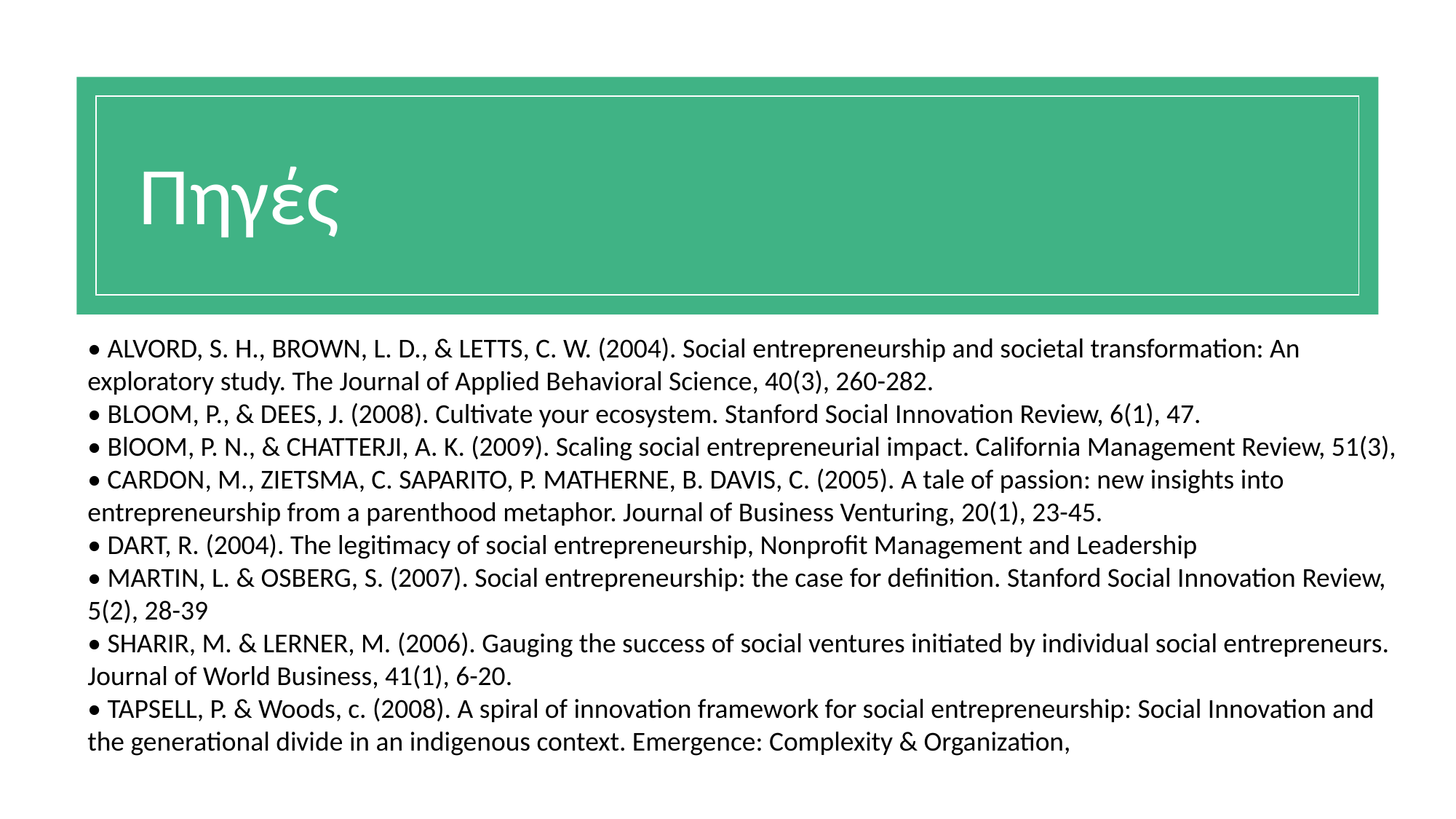

# Πηγές
• ALVORD, S. H., BROWN, L. D., & LETTS, C. W. (2004). Social entrepreneurship and societal transformation: An exploratory study. The Journal of Applied Behavioral Science, 40(3), 260-282.
• BLOOM, P., & DEES, J. (2008). Cultivate your ecosystem. Stanford Social Innovation Review, 6(1), 47.
• BlOOM, P. N., & CHATTERJI, A. K. (2009). Scaling social entrepreneurial impact. California Management Review, 51(3), • CARDON, M., ZIETSMA, C. SAPARITO, P. MATHERNE, B. DAVIS, C. (2005). A tale of passion: new insights into entrepreneurship from a parenthood metaphor. Journal of Business Venturing, 20(1), 23-45.
• DART, R. (2004). The legitimacy of social entrepreneurship, Nonprofit Management and Leadership
• MARTIN, L. & OSBERG, S. (2007). Social entrepreneurship: the case for definition. Stanford Social Innovation Review, 5(2), 28-39
• SHARIR, M. & LERNER, M. (2006). Gauging the success of social ventures initiated by individual social entrepreneurs. Journal of World Business, 41(1), 6-20.
• TAPSELL, P. & Woods, c. (2008). A spiral of innovation framework for social entrepreneurship: Social Innovation and the generational divide in an indigenous context. Emergence: Complexity & Organization,